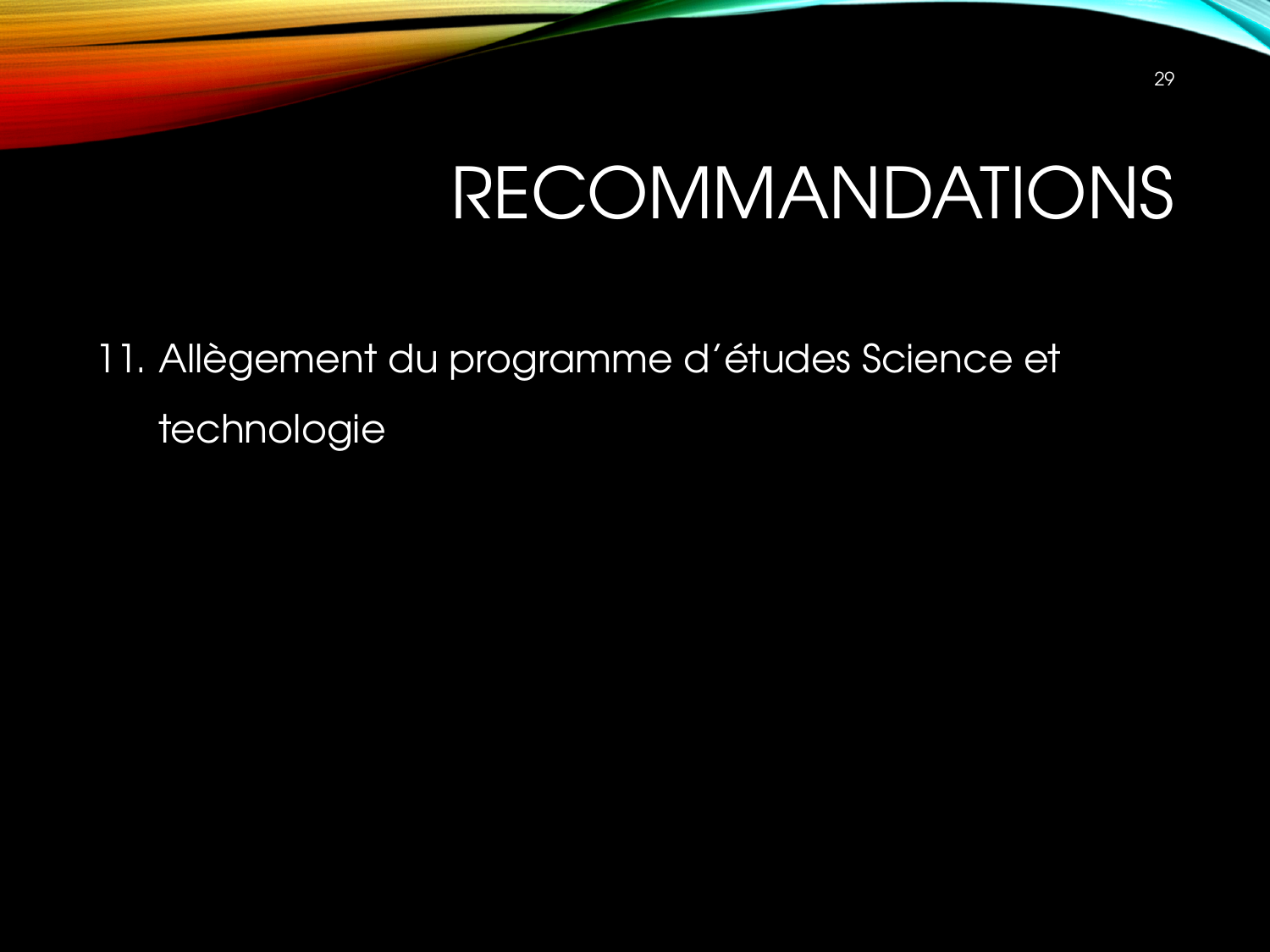

29
# Recommandations
Allègement du programme d’études Science et technologie